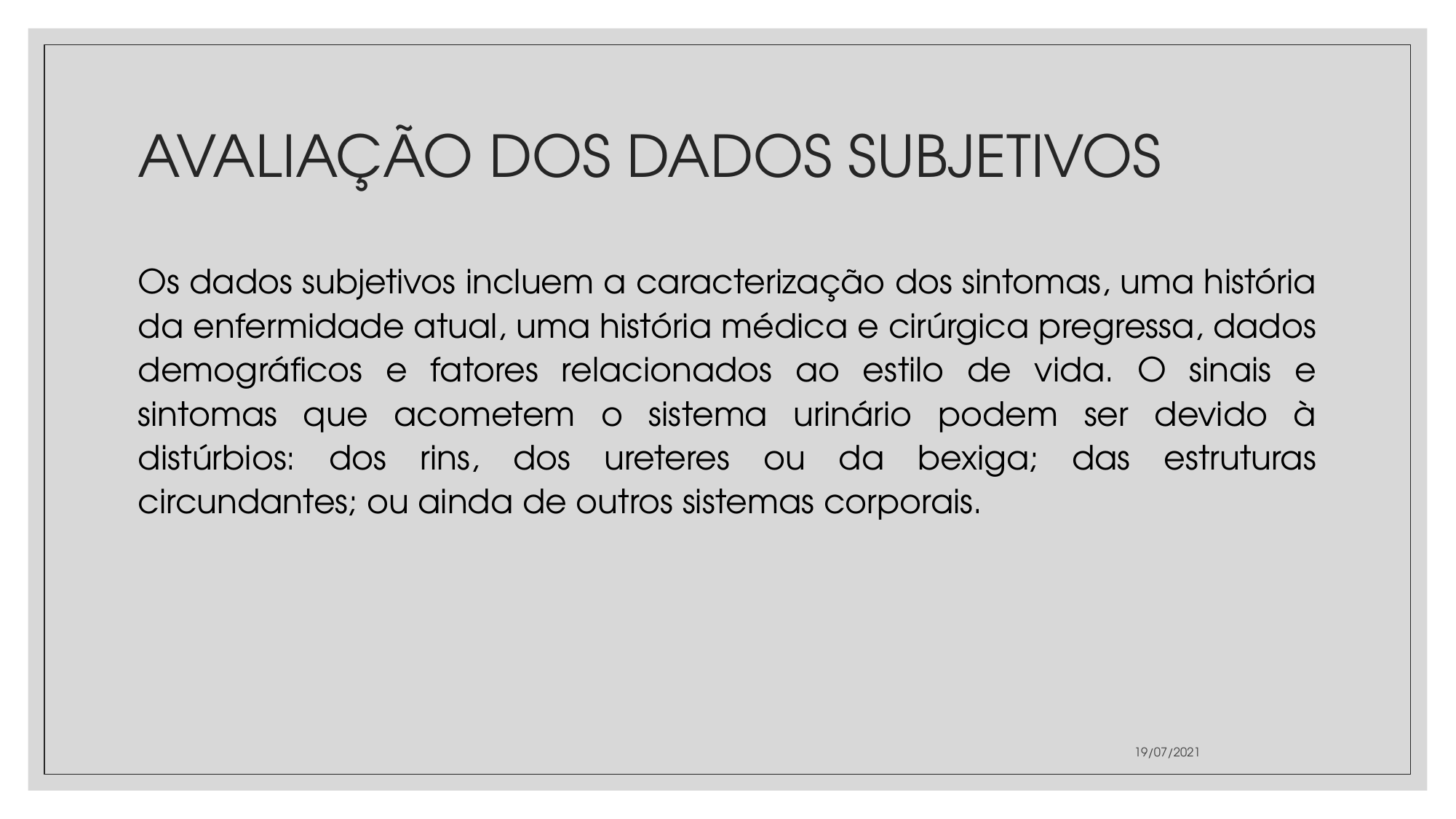

# AVALIAÇÃO DOS DADOS SUBJETIVOS
Os dados subjetivos incluem a caracterização dos sintomas, uma história da enfermidade atual, uma história médica e cirúrgica pregressa, dados demográficos e fatores relacionados ao estilo de vida. O sinais e sintomas que acometem o sistema urinário podem ser devido à distúrbios: dos rins, dos ureteres ou da bexiga; das estruturas circundantes; ou ainda de outros sistemas corporais.
19/07/2021